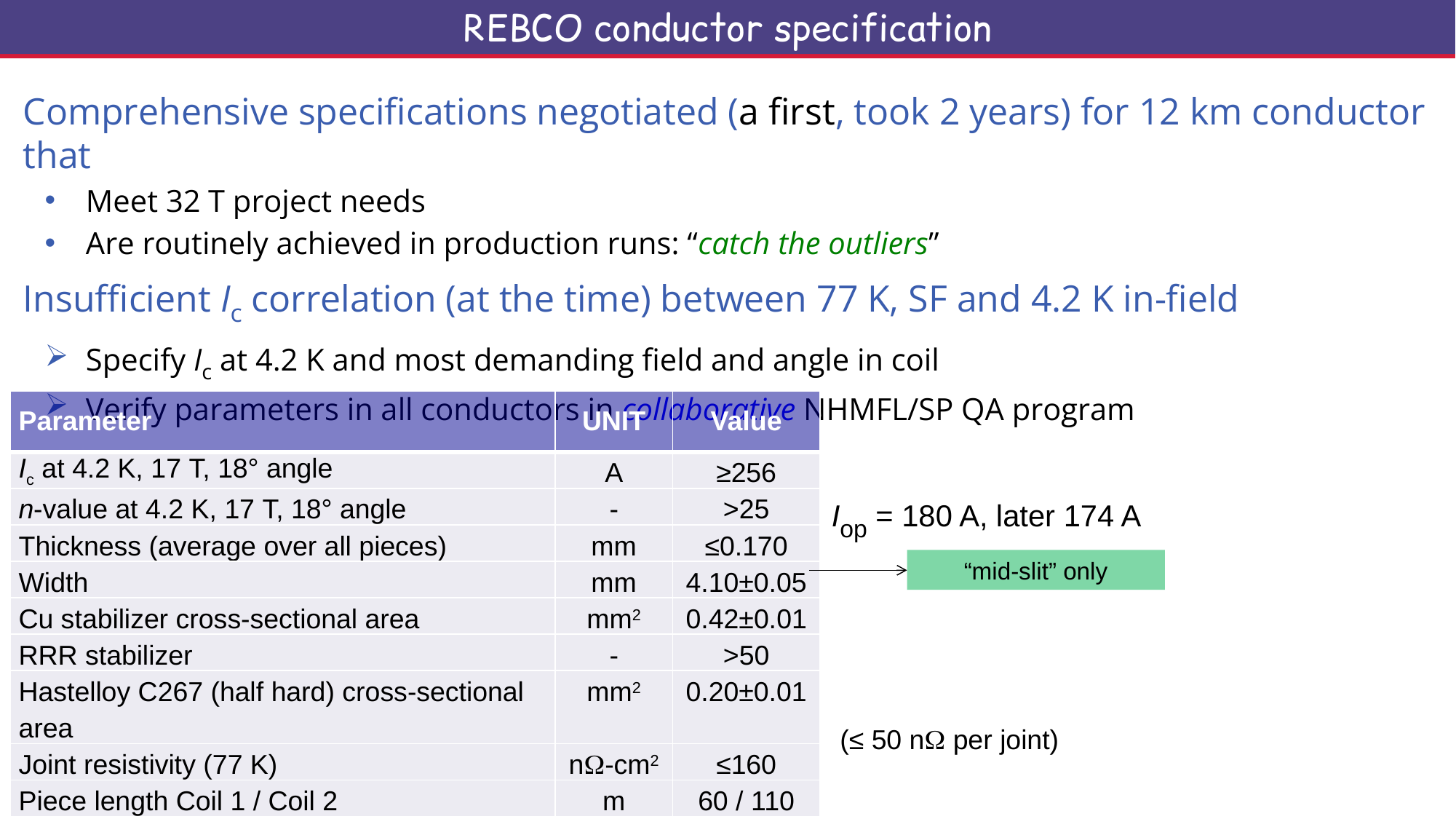

REBCO conductor specification
(2009)

Comprehensive specifications negotiated (a first, took 2 years) for 12 km conductor that
Meet 32 T project needs
Are routinely achieved in production runs: “catch the outliers”
Insufficient Ic correlation (at the time) between 77 K, SF and 4.2 K in-field
Specify Ic at 4.2 K and most demanding field and angle in coil
Verify parameters in all conductors in collaborative NHMFL/SP QA program

### Chart: MS&T:32T:COILS:32 T in Cell 4:Data files:[Field Hysteresis.xlsx]32 T cell4 HTS Only Test  4

| Category |
|---|
| Parameter | Unit | Value |
| --- | --- | --- |
| Ic at 4.2 K, 17 T, 18° angle | A | ≥256 |
| n-value at 4.2 K, 17 T, 18° angle | - | >25 |
| Thickness (average over all pieces) | mm | ≤0.170 |
| Width | mm | 4.10±0.05 |
| Cu stabilizer cross-sectional area | mm2 | 0.42±0.01 |
| RRR stabilizer | - | >50 |
| Hastelloy C267 (half hard) cross-sectional area | mm2 | 0.20±0.01 |
| Joint resistivity (77 K) | nΩ-cm2 | ≤160 |
| Piece length Coil 1 / Coil 2 | m | 60 / 110 |
Iop = 180 A, later 174 A
“mid-slit” only
(≤ 50 nΩ per joint)